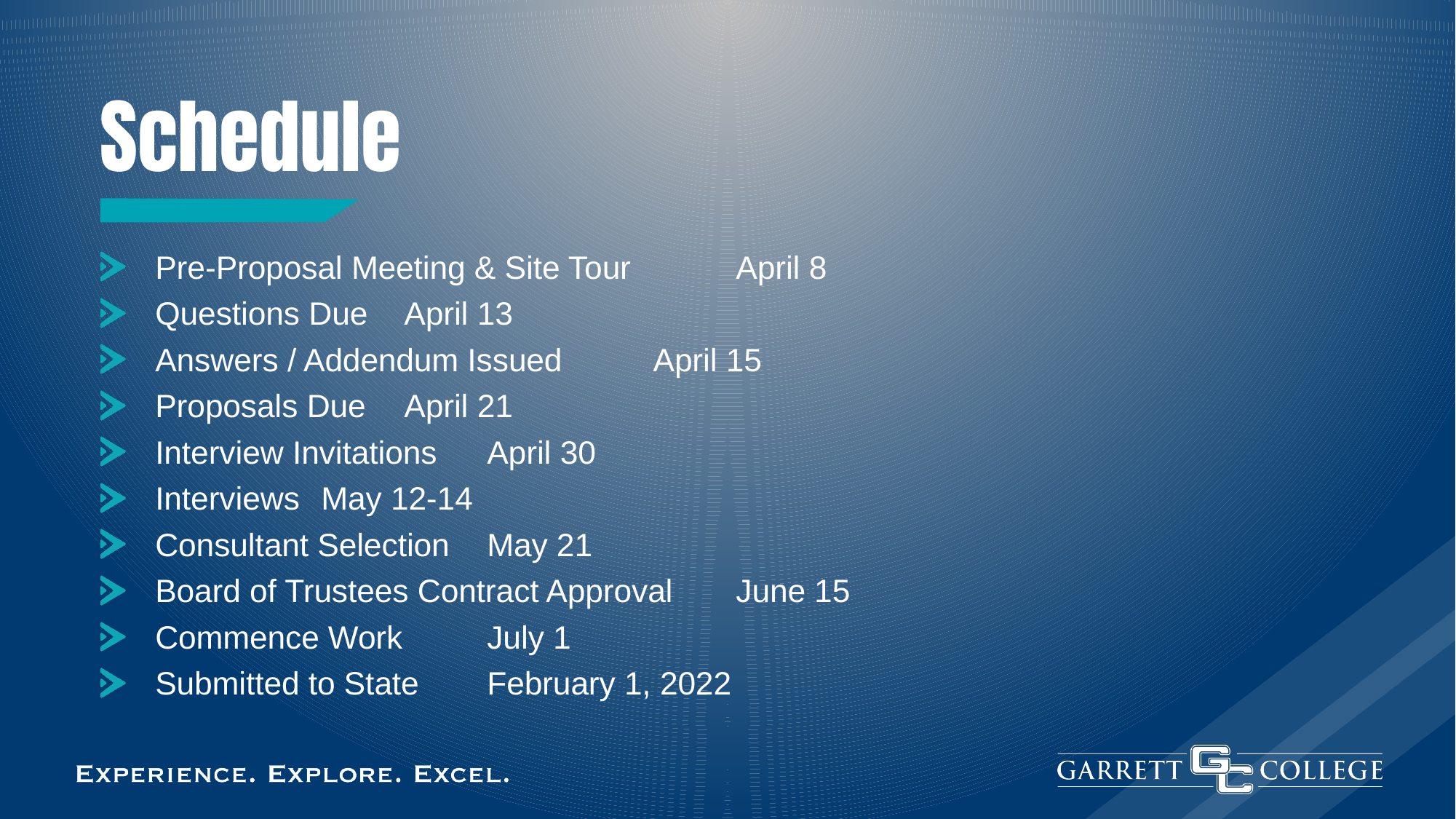

# Schedule
Pre-Proposal Meeting & Site Tour	 	April 8
Questions Due 				April 13
Answers / Addendum Issued 		April 15
Proposals Due 					April 21
Interview Invitations 				April 30
Interviews 					May 12-14
Consultant Selection 				May 21
Board of Trustees Contract Approval 	June 15
Commence Work 				July 1
Submitted to State 				February 1, 2022